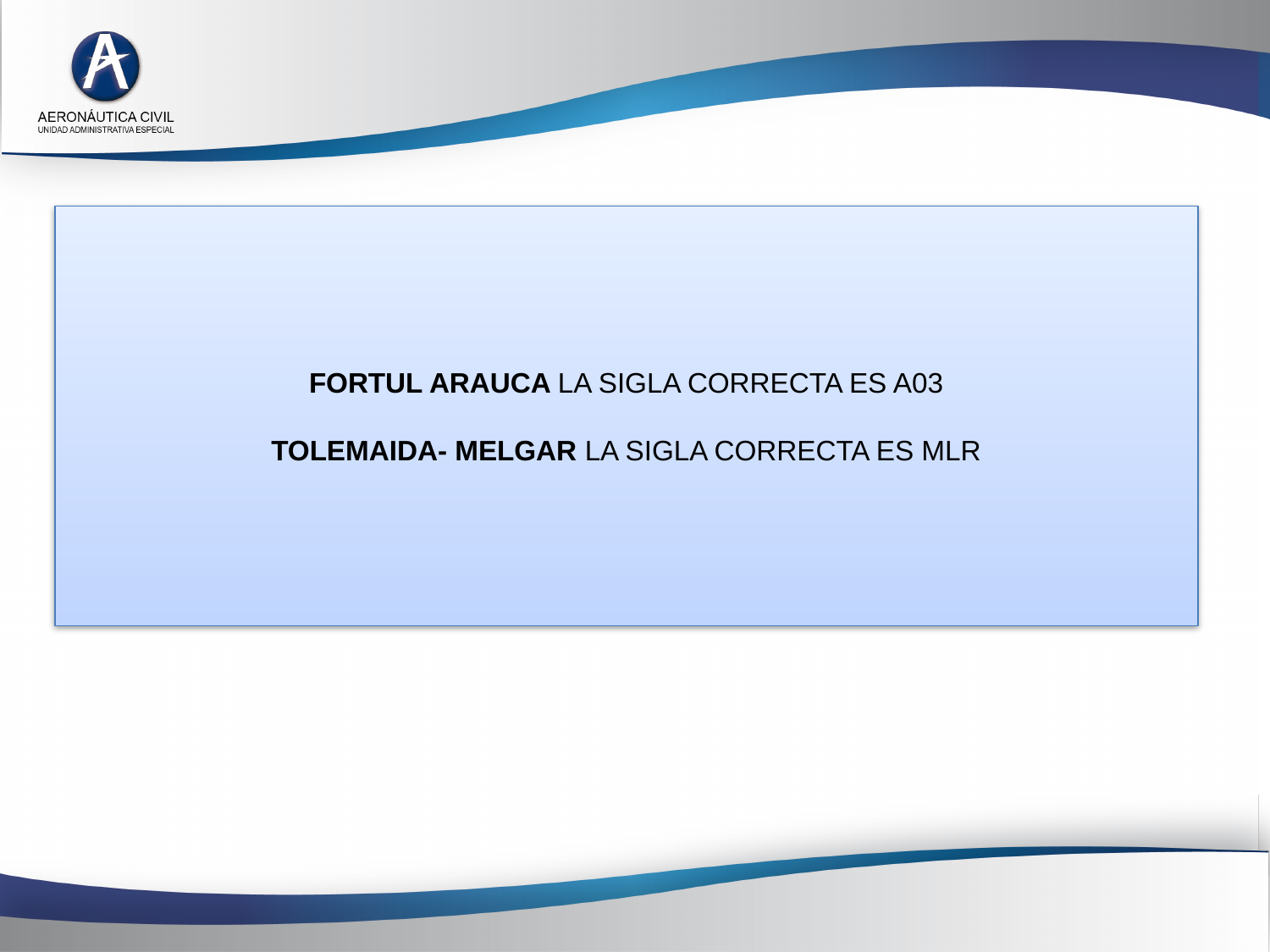

# FORTUL ARAUCA LA SIGLA CORRECTA ES A03 TOLEMAIDA- MELGAR LA SIGLA CORRECTA ES MLR